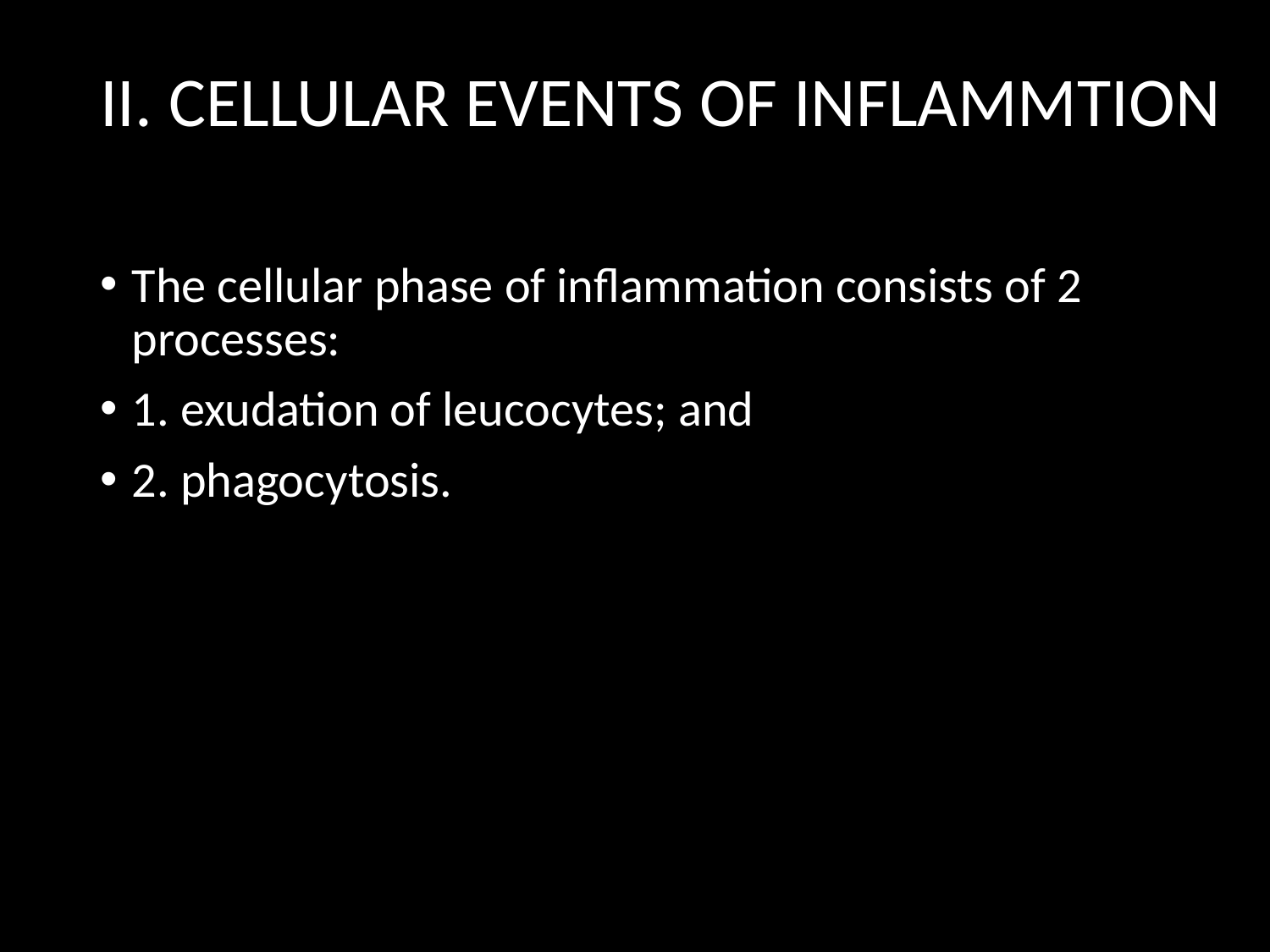

# II. CELLULAR EVENTS OF INFLAMMTION
The cellular phase of inflammation consists of 2 processes:
1. exudation of leucocytes; and
2. phagocytosis.